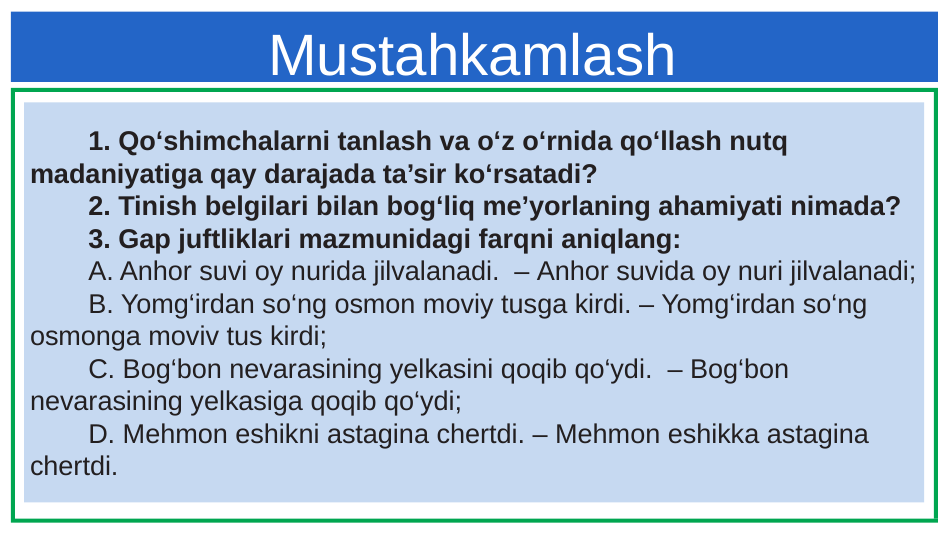

# Mustahkamlash
1. Qo‘shimchalarni tanlash va o‘z o‘rnida qo‘llash nutq madaniyatiga qay darajada ta’sir ko‘rsatadi?
2. Tinish belgilari bilan bog‘liq me’yorlaning ahamiyati nimada?
3. Gap juftliklari mazmunidagi farqni aniqlang:
A. Anhor suvi oy nurida jilvalanadi.  – Anhor suvida oy nuri jilvalanadi;
B. Yomg‘irdan so‘ng osmon moviy tusga kirdi. – Yomg‘irdan so‘ng osmonga moviv tus kirdi;
C. Bog‘bon nevarasining yelkasini qoqib qo‘ydi.  – Bog‘bon nevarasining yelkasiga qoqib qo‘ydi;
D. Mehmon eshikni astagina chertdi. – Mehmon eshikka astagina chertdi.